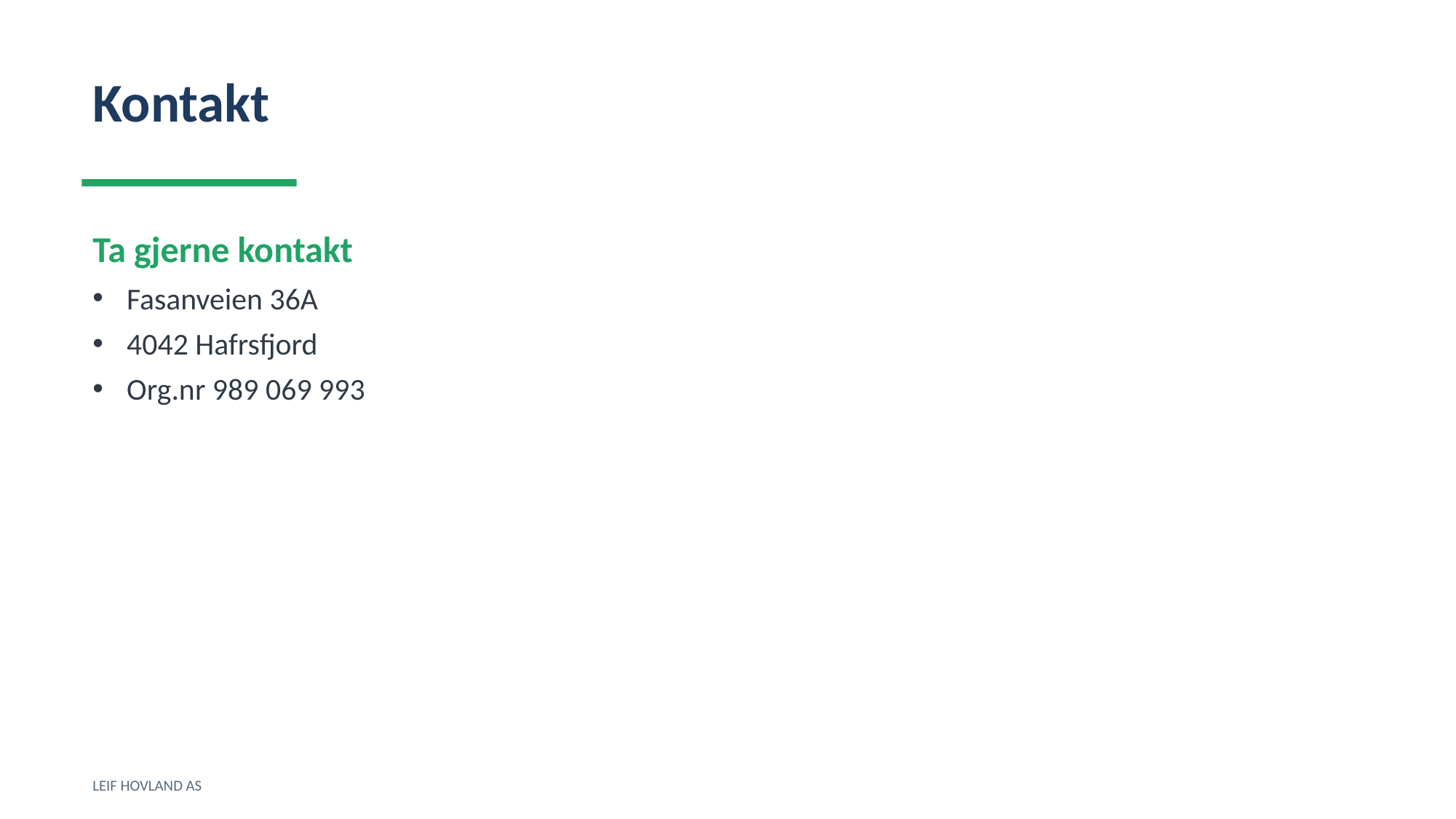

Kontakt

Ta gjerne kontakt
Fasanveien 36A
4042 Hafrsfjord
Org.nr 989 069 993
LEIF HOVLAND AS